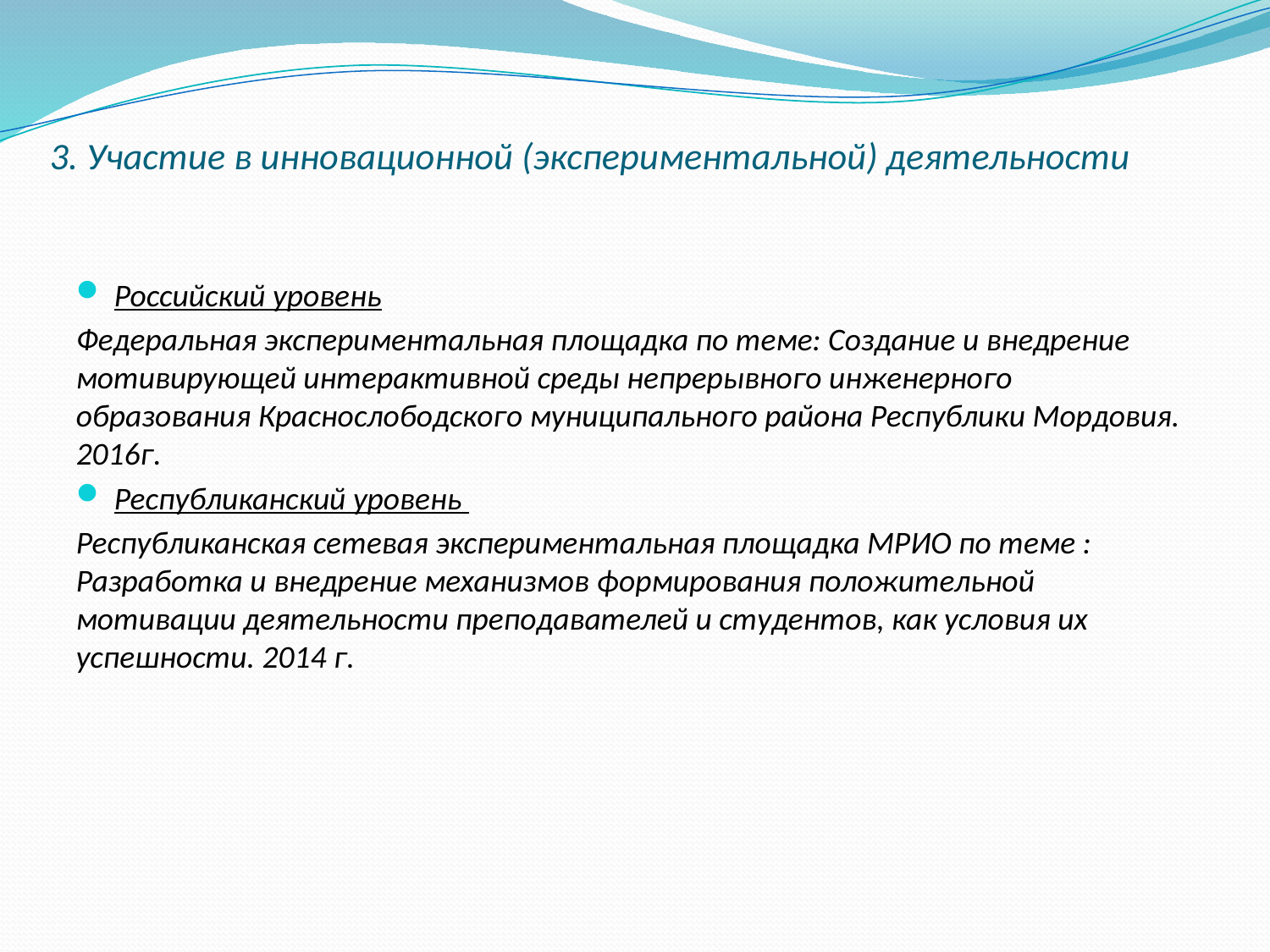

# 3. Участие в инновационной (экспериментальной) деятельности
Российский уровень
Федеральная экспериментальная площадка по теме: Создание и внедрение мотивирующей интерактивной среды непрерывного инженерного образования Краснослободского муниципального района Республики Мордовия. 2016г.
Республиканский уровень
Республиканская сетевая экспериментальная площадка МРИО по теме : Разработка и внедрение механизмов формирования положительной мотивации деятельности преподавателей и студентов, как условия их успешности. 2014 г.